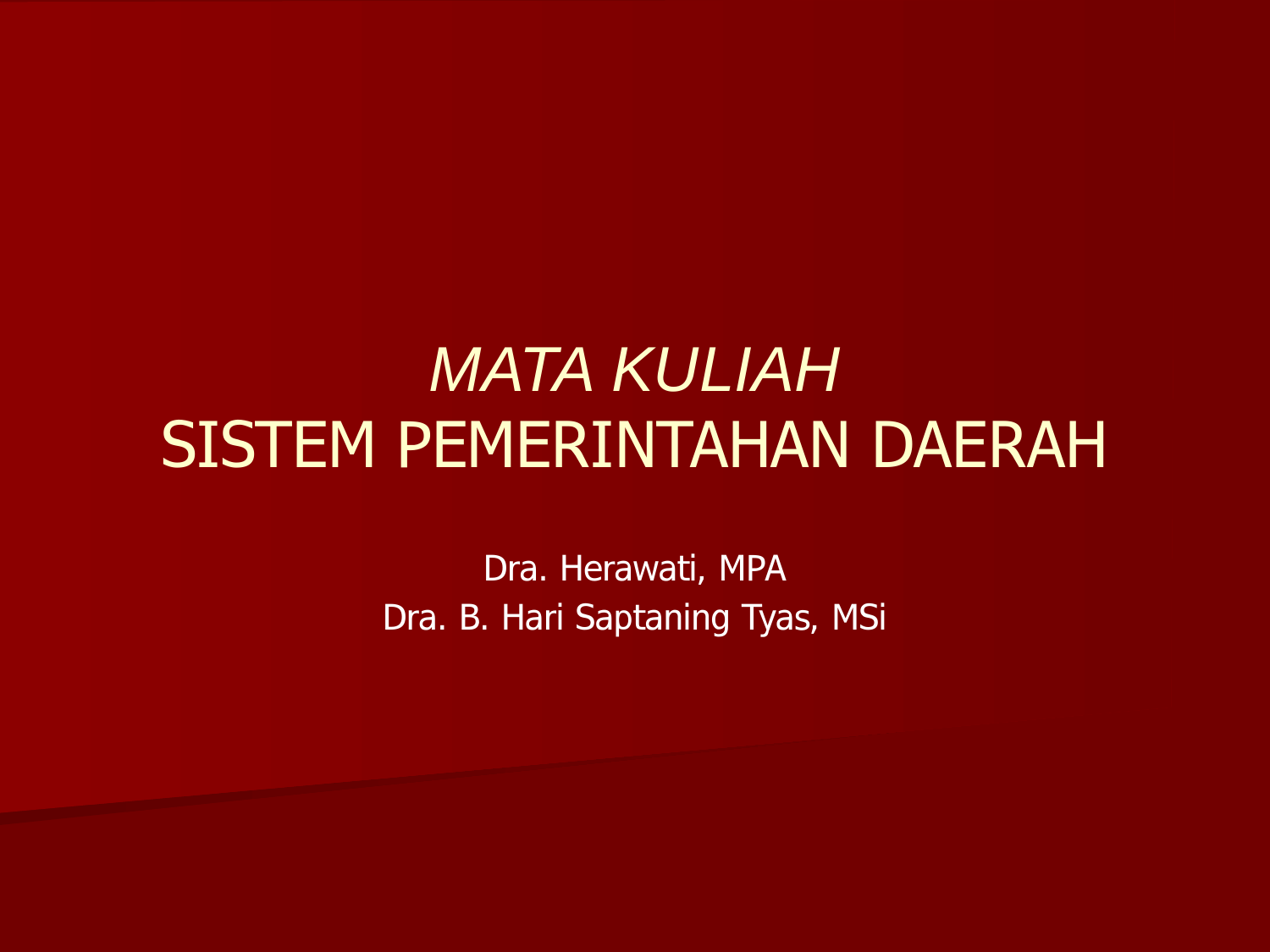

# MATA KULIAH SISTEM PEMERINTAHAN DAERAH
Dra. Herawati, MPA
Dra. B. Hari Saptaning Tyas, MSi